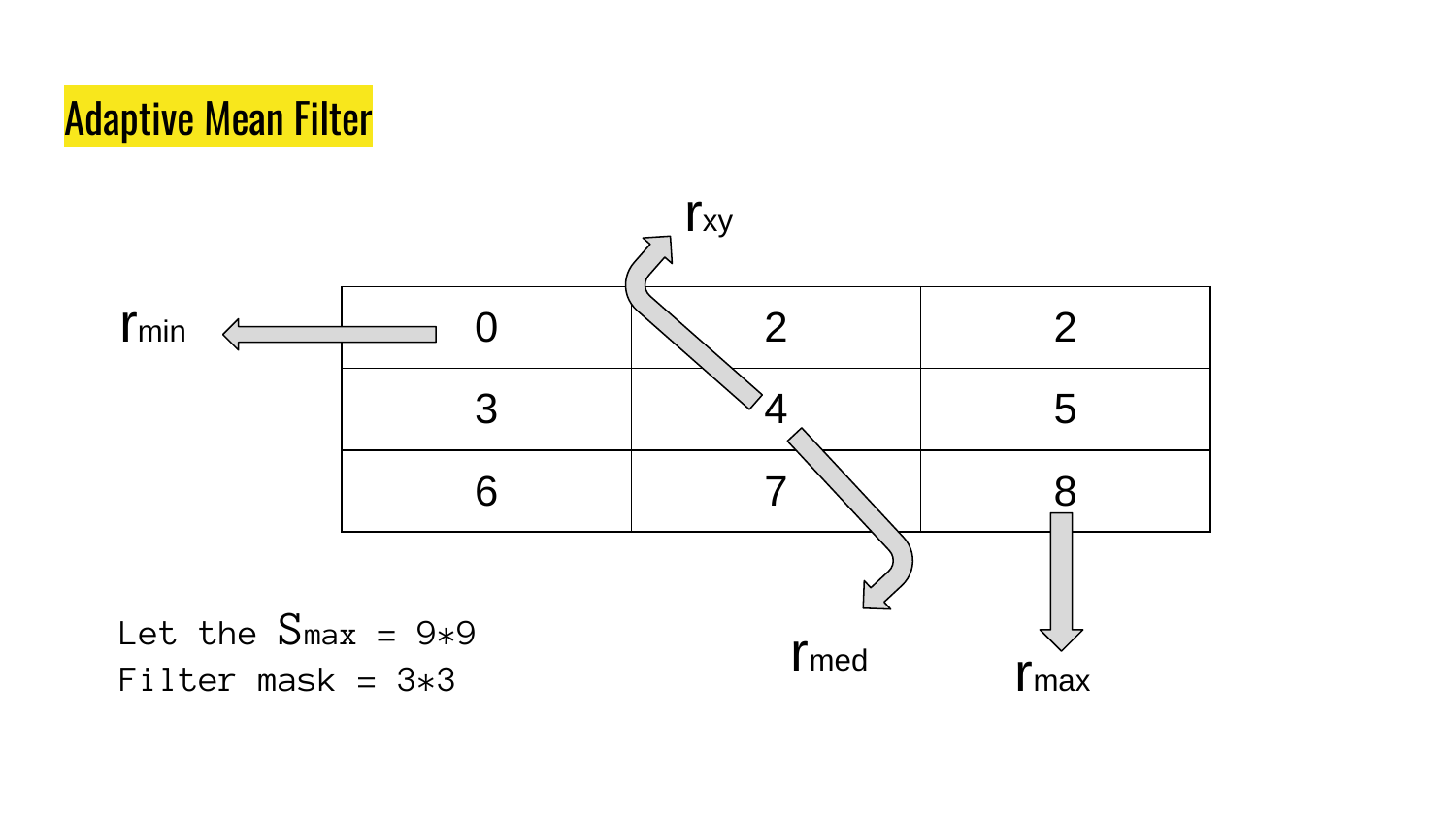

# Adaptive Mean Filter
rxy

rmin
| 0 | 2 | 2 |
| --- | --- | --- |
| 3 | 4 | 5 |
| 6 | 7 | 8 |

Let the Smax = 9*9
Filter mask = 3*3
rmed
rmax